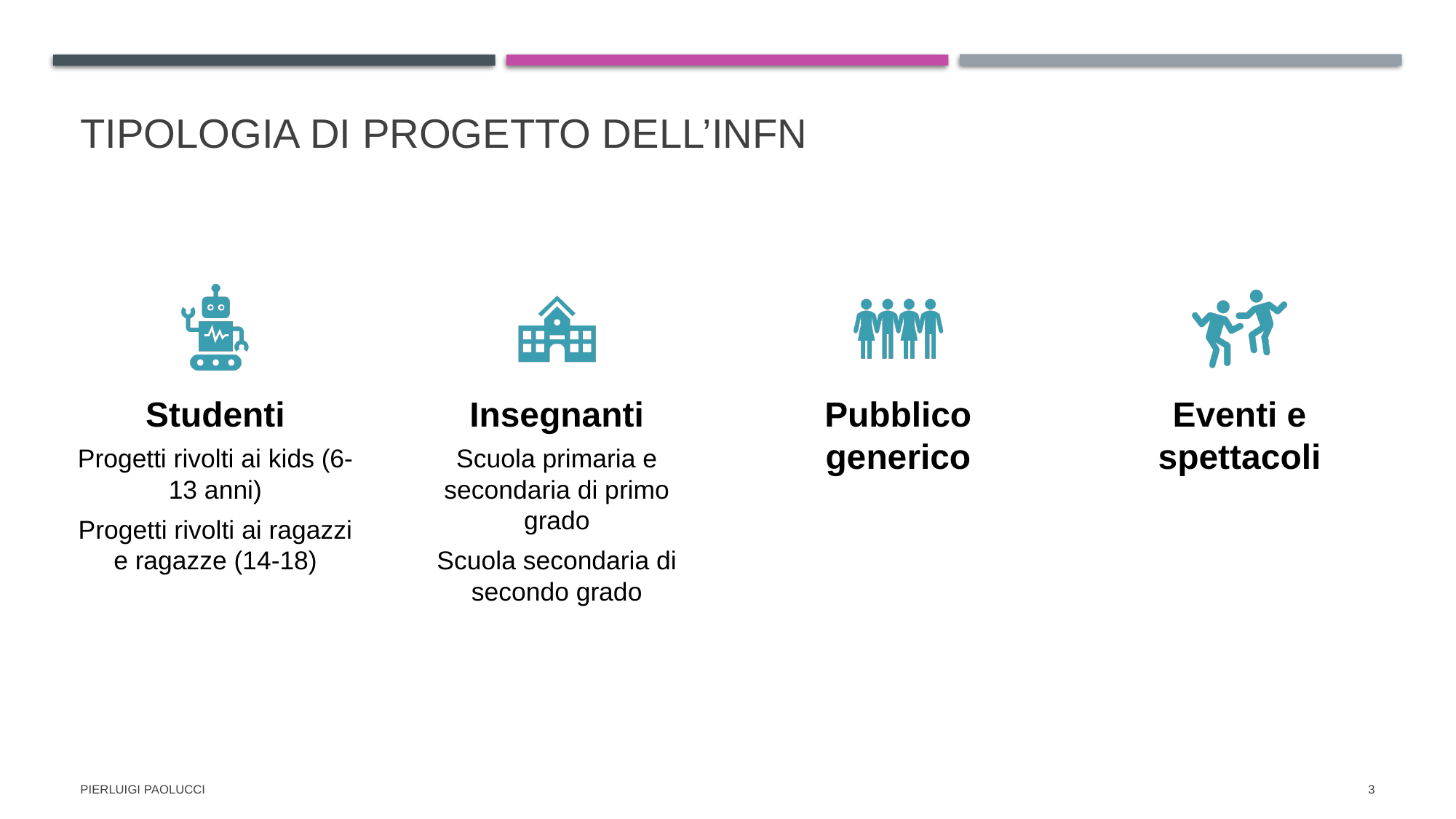

# Tipologia di progetto dell’INFN
Studenti
Progetti rivolti ai kids (6-13 anni)
Progetti rivolti ai ragazzi e ragazze (14-18)
Insegnanti
Scuola primaria e secondaria di primo grado
Scuola secondaria di secondo grado
Pubblico generico
Eventi e spettacoli
Pierluigi Paolucci
3